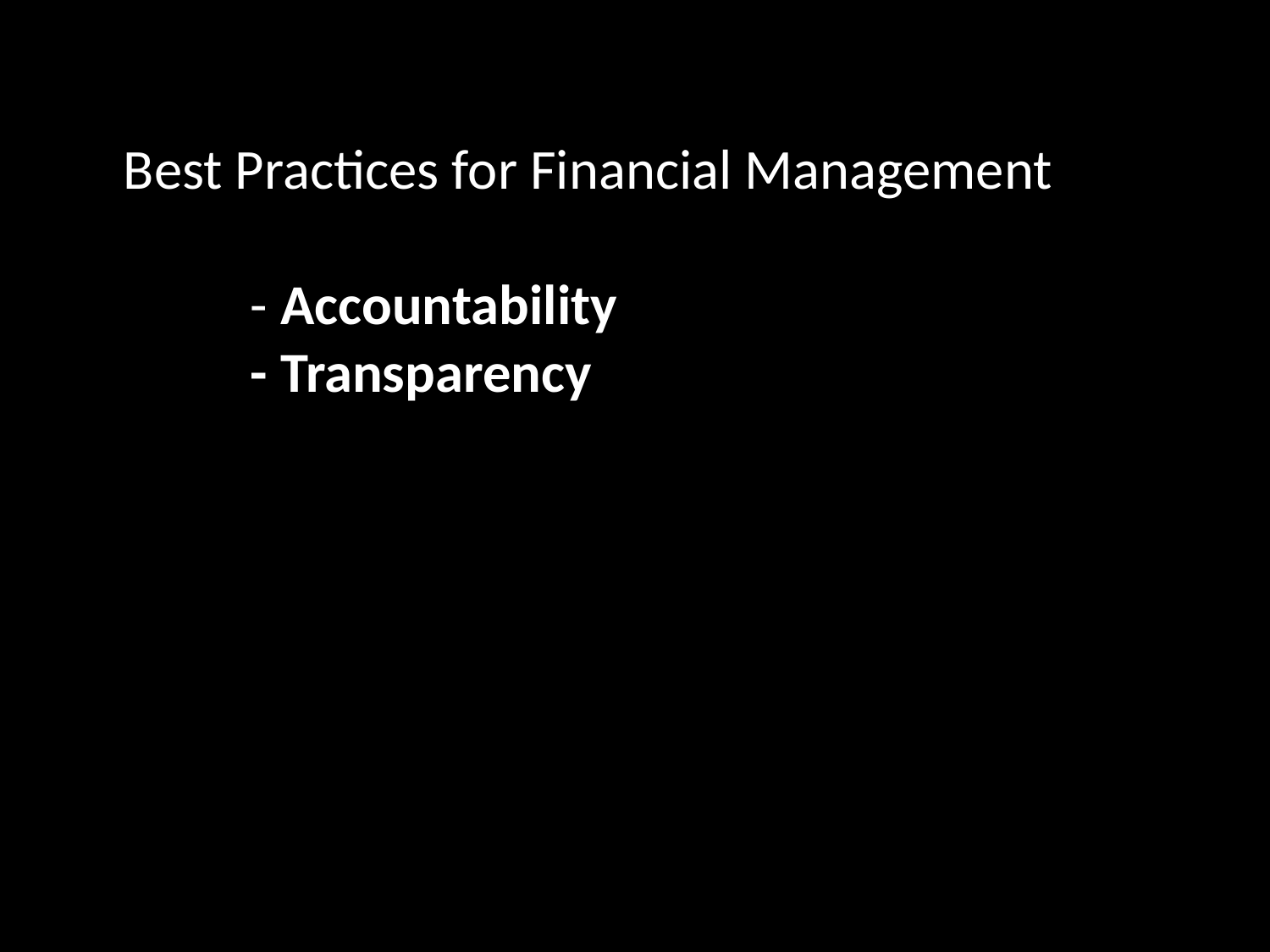

Best Practices for Financial Management

	- Accountability
	- Transparency